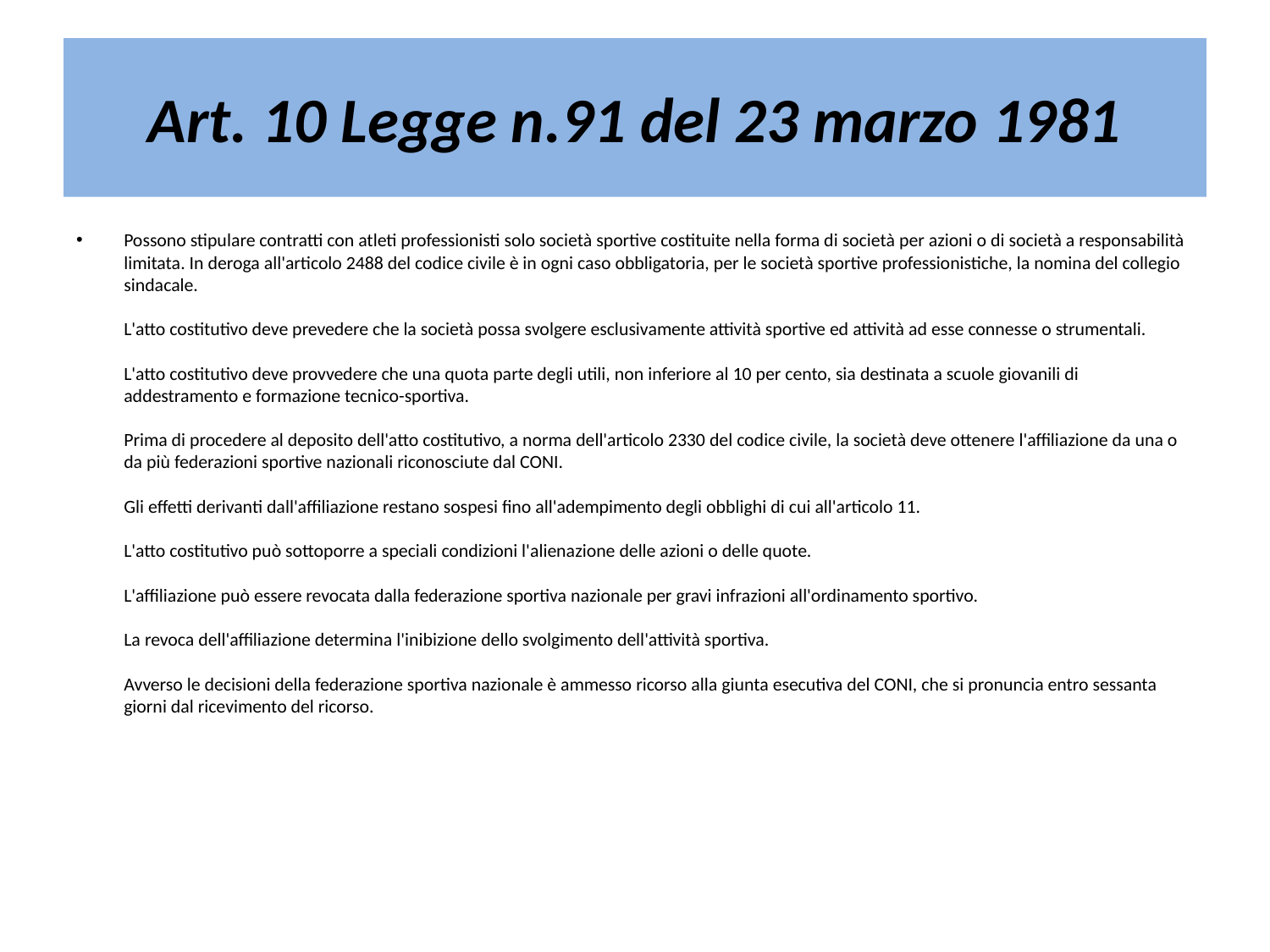

# Art. 10 Legge n.91 del 23 marzo 1981
Possono stipulare contratti con atleti professionisti solo società sportive costituite nella forma di società per azioni o di società a responsabilità limitata. In deroga all'articolo 2488 del codice civile è in ogni caso obbligatoria, per le società sportive professionistiche, la nomina del collegio sindacale.
L'atto costitutivo deve prevedere che la società possa svolgere esclusivamente attività sportive ed attività ad esse connesse o strumentali.
L'atto costitutivo deve provvedere che una quota parte degli utili, non inferiore al 10 per cento, sia destinata a scuole giovanili di addestramento e formazione tecnico-sportiva.
Prima di procedere al deposito dell'atto costitutivo, a norma dell'articolo 2330 del codice civile, la società deve ottenere l'affiliazione da una o da più federazioni sportive nazionali riconosciute dal CONI.
Gli effetti derivanti dall'affiliazione restano sospesi fino all'adempimento degli obblighi di cui all'articolo 11.
L'atto costitutivo può sottoporre a speciali condizioni l'alienazione delle azioni o delle quote.
L'affiliazione può essere revocata dalla federazione sportiva nazionale per gravi infrazioni all'ordinamento sportivo.
La revoca dell'affiliazione determina l'inibizione dello svolgimento dell'attività sportiva.
Avverso le decisioni della federazione sportiva nazionale è ammesso ricorso alla giunta esecutiva del CONI, che si pronuncia entro sessanta giorni dal ricevimento del ricorso.